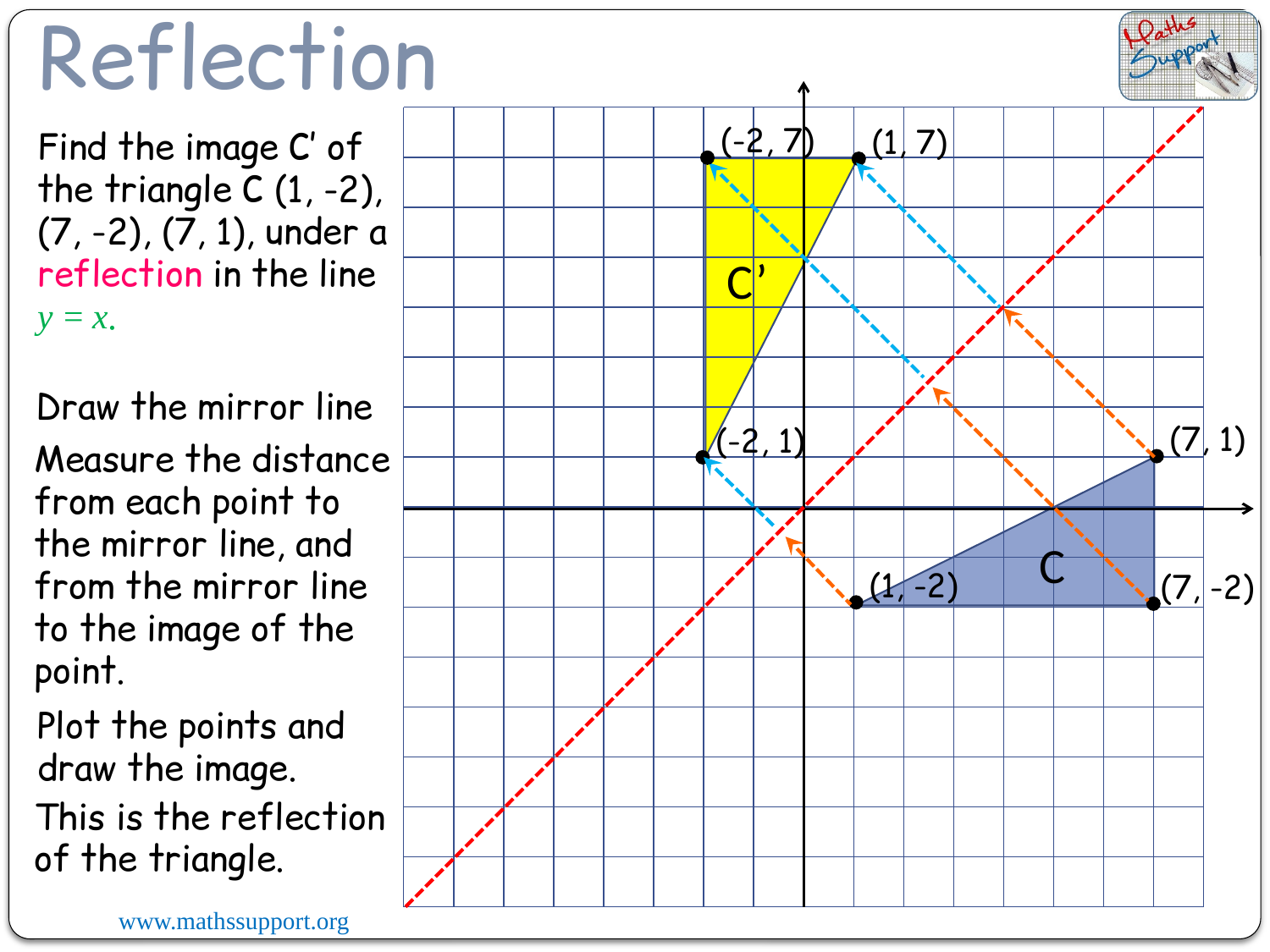

Reflection

(-2, 7)
(1, 7)
Find the image C’ of the triangle C (1, -2), (7, -2), (7, 1), under a reflection in the line y = x.

C’
Draw the mirror line
(7, 1)
(-2, 1)
Measure the distance from each point to the mirror line, and from the mirror line to the image of the point.

C
(1, -2)
(7, -2)

Plot the points and draw the image.
This is the reflection of the triangle.